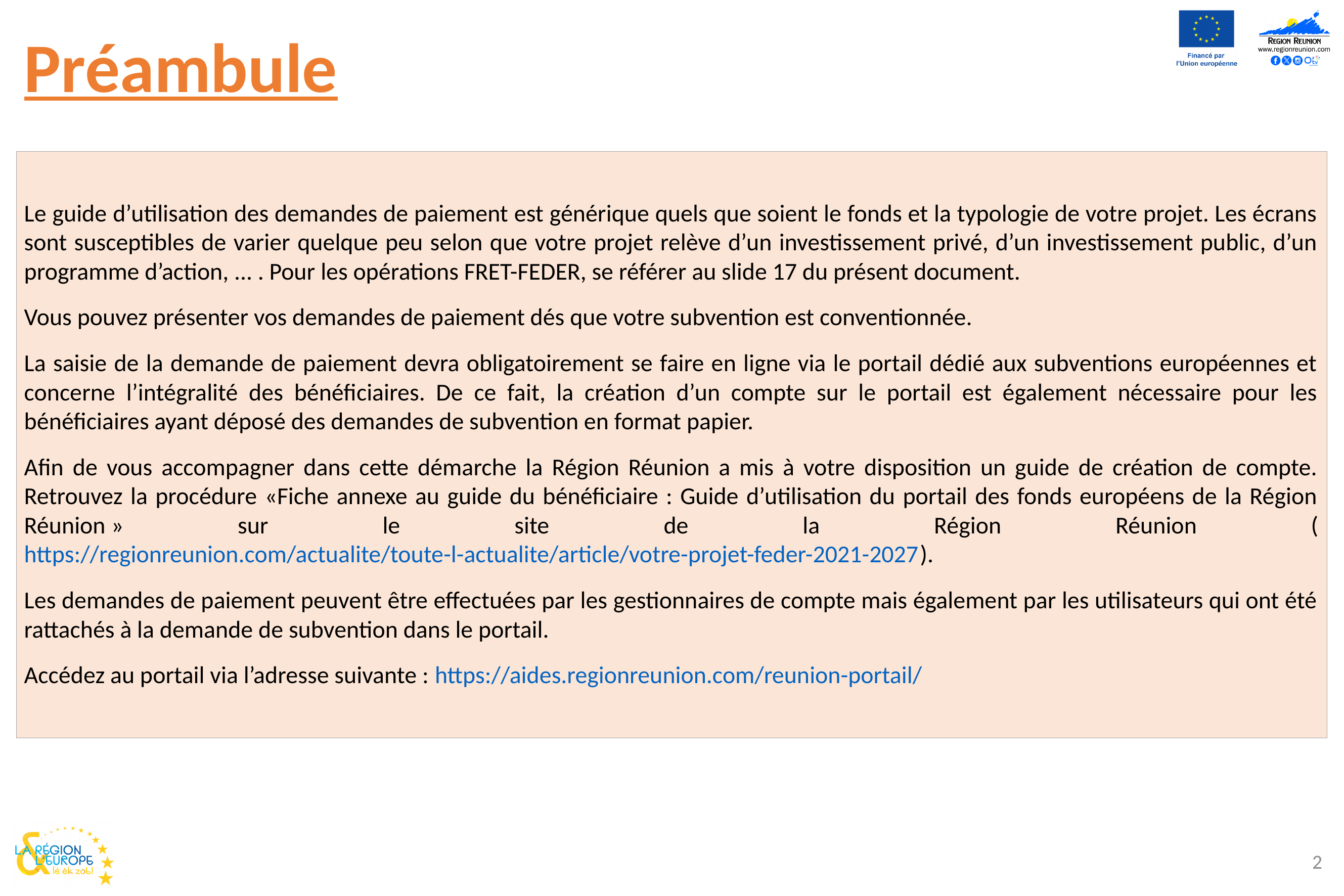

Préambule

Le guide d’utilisation des demandes de paiement est générique quels que soient le fonds et la typologie de votre projet. Les écrans sont susceptibles de varier quelque peu selon que votre projet relève d’un investissement privé, d’un investissement public, d’un programme d’action, ... . Pour les opérations FRET-FEDER, se référer au slide 17 du présent document.
Vous pouvez présenter vos demandes de paiement dés que votre subvention est conventionnée.
La saisie de la demande de paiement devra obligatoirement se faire en ligne via le portail dédié aux subventions européennes et concerne l’intégralité des bénéficiaires. De ce fait, la création d’un compte sur le portail est également nécessaire pour les bénéficiaires ayant déposé des demandes de subvention en format papier.
Afin de vous accompagner dans cette démarche la Région Réunion a mis à votre disposition un guide de création de compte. Retrouvez la procédure «Fiche annexe au guide du bénéficiaire : Guide d’utilisation du portail des fonds européens de la Région Réunion » sur le site de la Région Réunion (https://regionreunion.com/actualite/toute-l-actualite/article/votre-projet-feder-2021-2027).
Les demandes de paiement peuvent être effectuées par les gestionnaires de compte mais également par les utilisateurs qui ont été rattachés à la demande de subvention dans le portail.
Accédez au portail via l’adresse suivante : https://aides.regionreunion.com/reunion-portail/

2